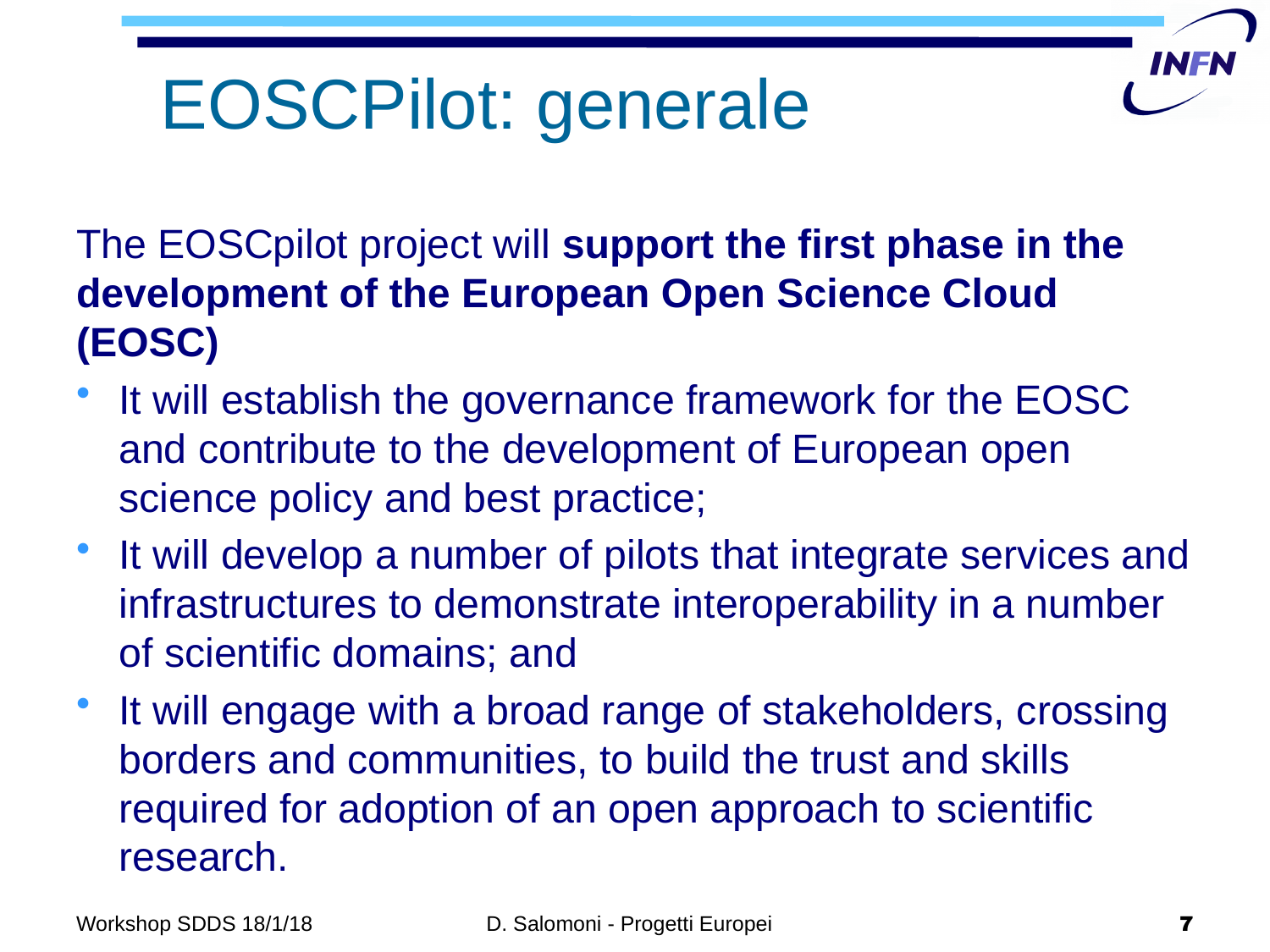

# EOSCPilot: generale
The EOSCpilot project will support the first phase in the development of the European Open Science Cloud (EOSC)
It will establish the governance framework for the EOSC and contribute to the development of European open science policy and best practice;
It will develop a number of pilots that integrate services and infrastructures to demonstrate interoperability in a number of scientific domains; and
It will engage with a broad range of stakeholders, crossing borders and communities, to build the trust and skills required for adoption of an open approach to scientific research.
Workshop SDDS 18/1/18
D. Salomoni - Progetti Europei
7